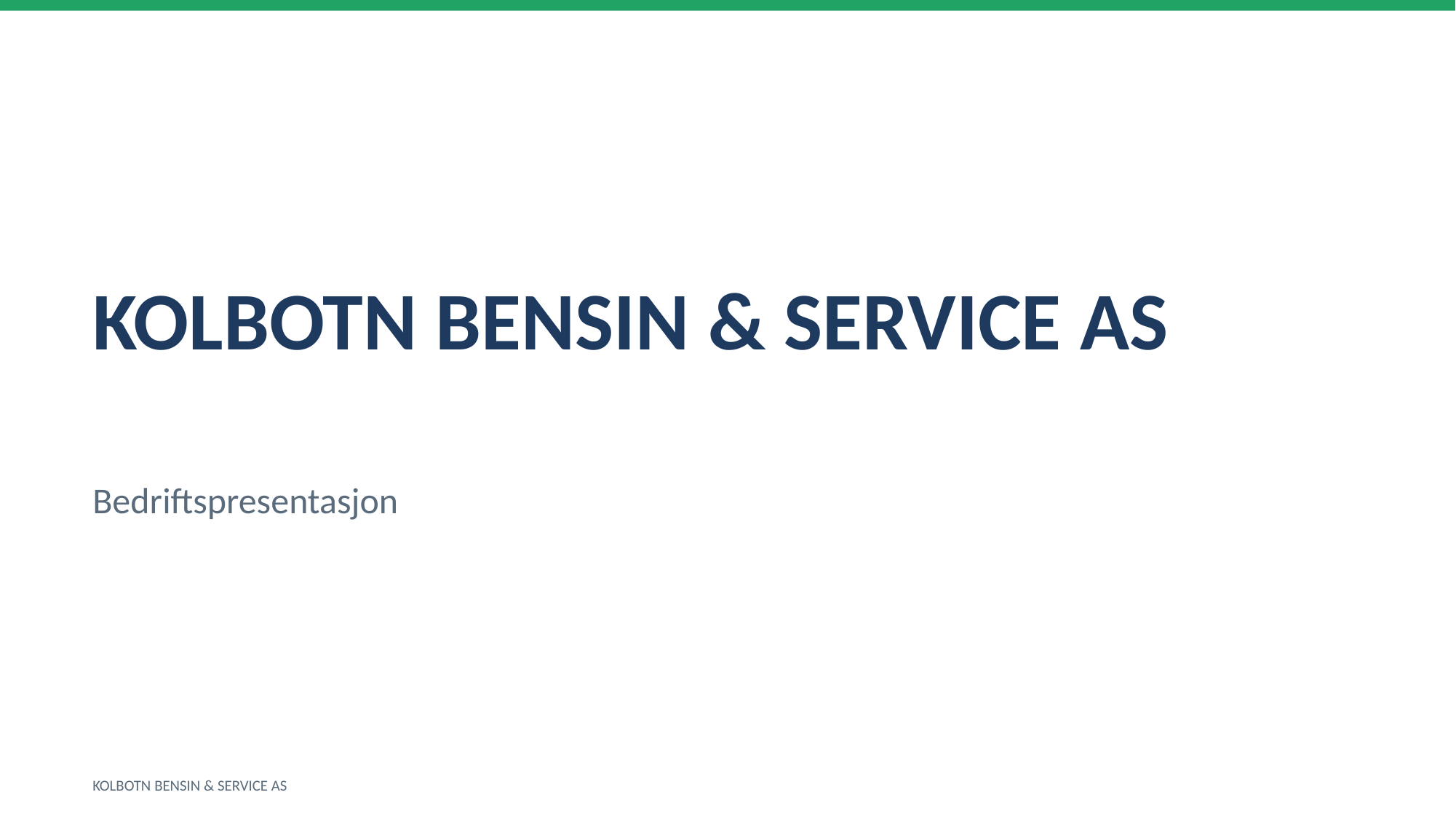

KOLBOTN BENSIN & SERVICE AS
Bedriftspresentasjon
KOLBOTN BENSIN & SERVICE AS